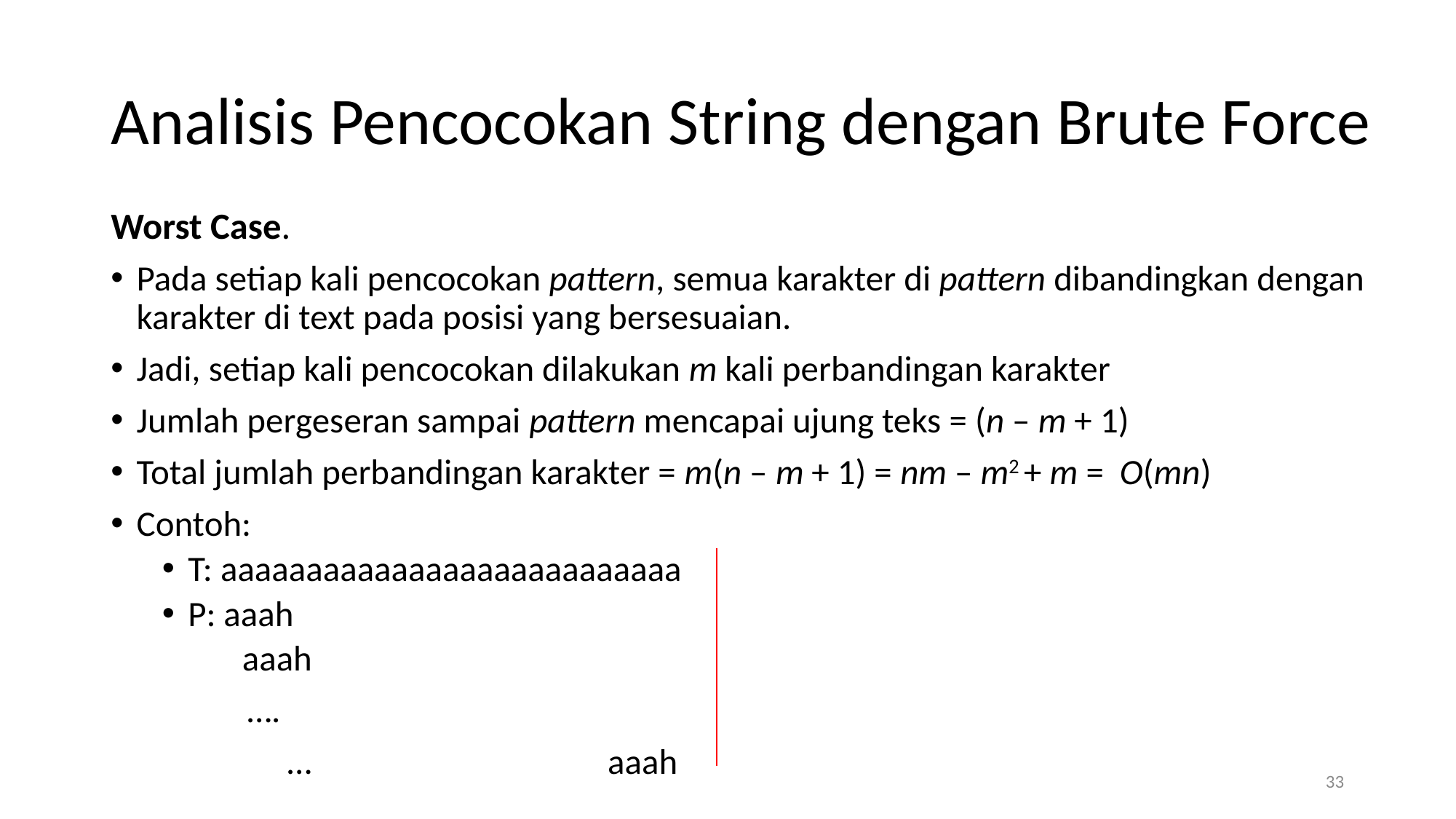

# Analisis Pencocokan String dengan Brute Force
Worst Case.
Pada setiap kali pencocokan pattern, semua karakter di pattern dibandingkan dengan karakter di text pada posisi yang bersesuaian.
Jadi, setiap kali pencocokan dilakukan m kali perbandingan karakter
Jumlah pergeseran sampai pattern mencapai ujung teks = (n – m + 1)
Total jumlah perbandingan karakter = m(n – m + 1) = nm – m2 + m =  O(mn)
Contoh:
T: aaaaaaaaaaaaaaaaaaaaaaaaaaa
P: aaah
          aaah
                 ….
                      …                                     aaah
33